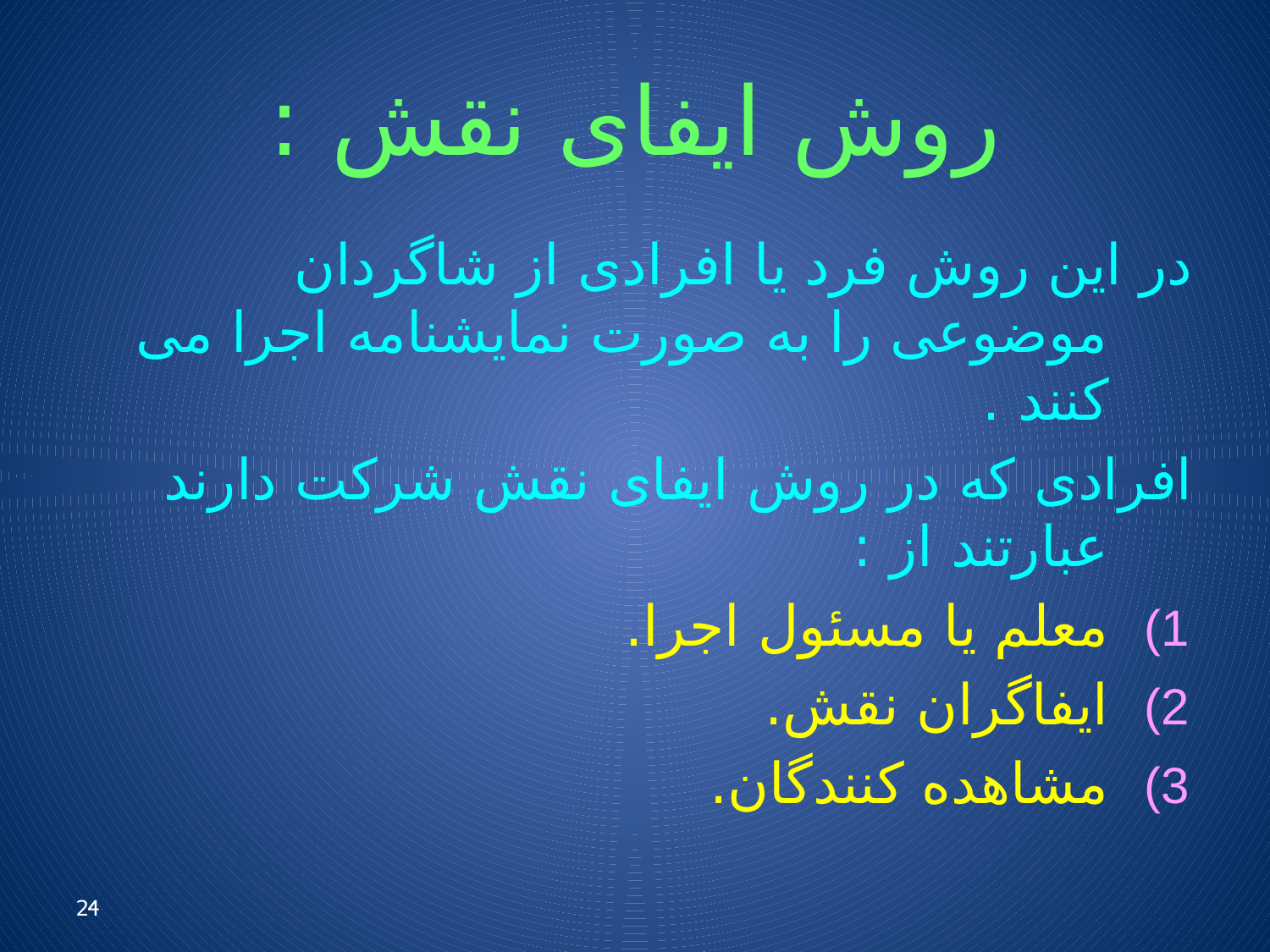

# روش ایفای نقش :
در این روش فرد یا افرادی از شاگردان موضوعی را به صورت نمایشنامه اجرا می کنند .
افرادی که در روش ایفای نقش شرکت دارند عبارتند از :
معلم یا مسئول اجرا.
ایفاگران نقش.
مشاهده کنندگان.
24